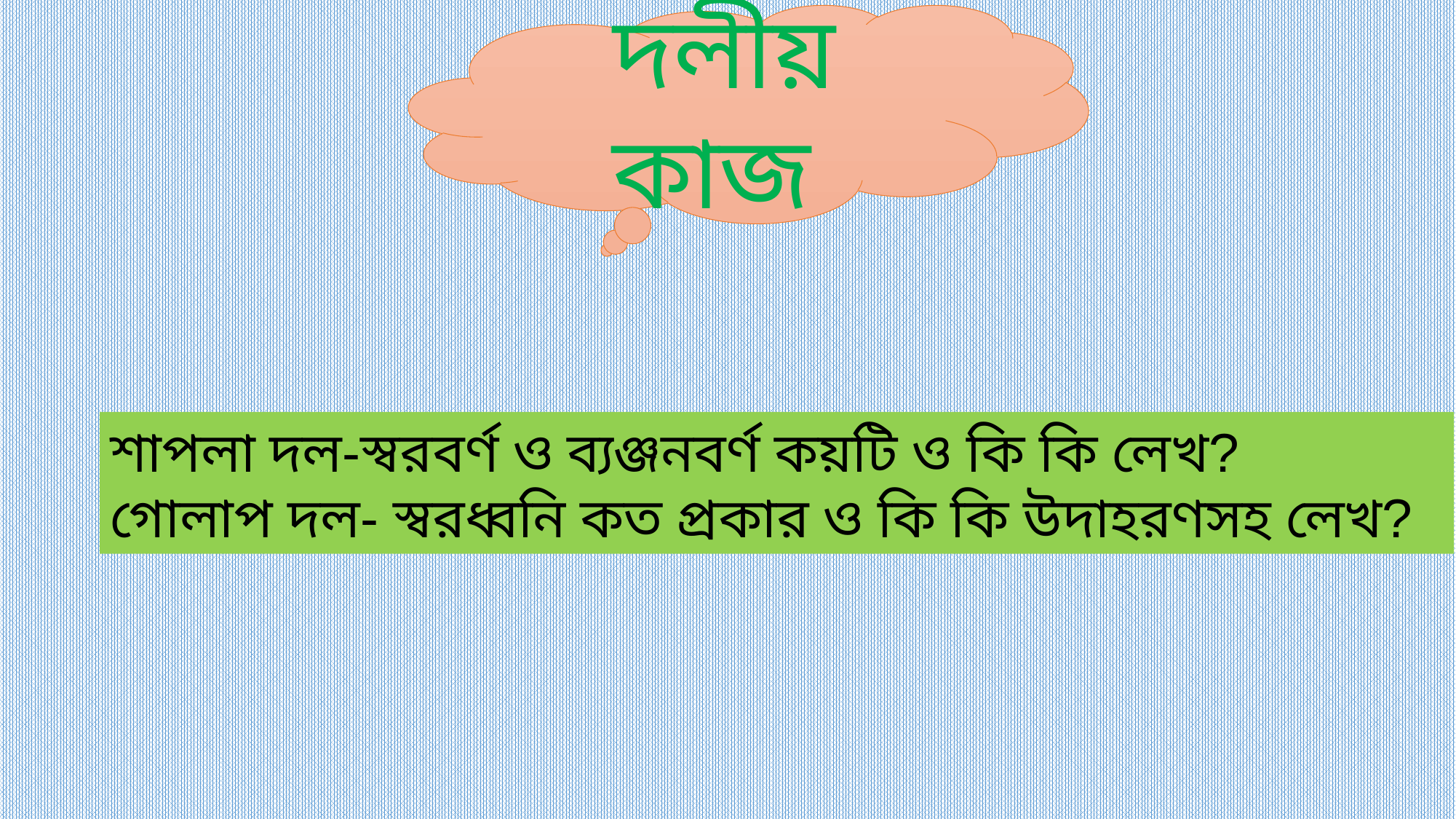

দলীয় কাজ
শাপলা দল-স্বরবর্ণ ও ব্যঞ্জনবর্ণ কয়টি ও কি কি লেখ?
গোলাপ দল- স্বরধ্বনি কত প্রকার ও কি কি উদাহরণসহ লেখ?